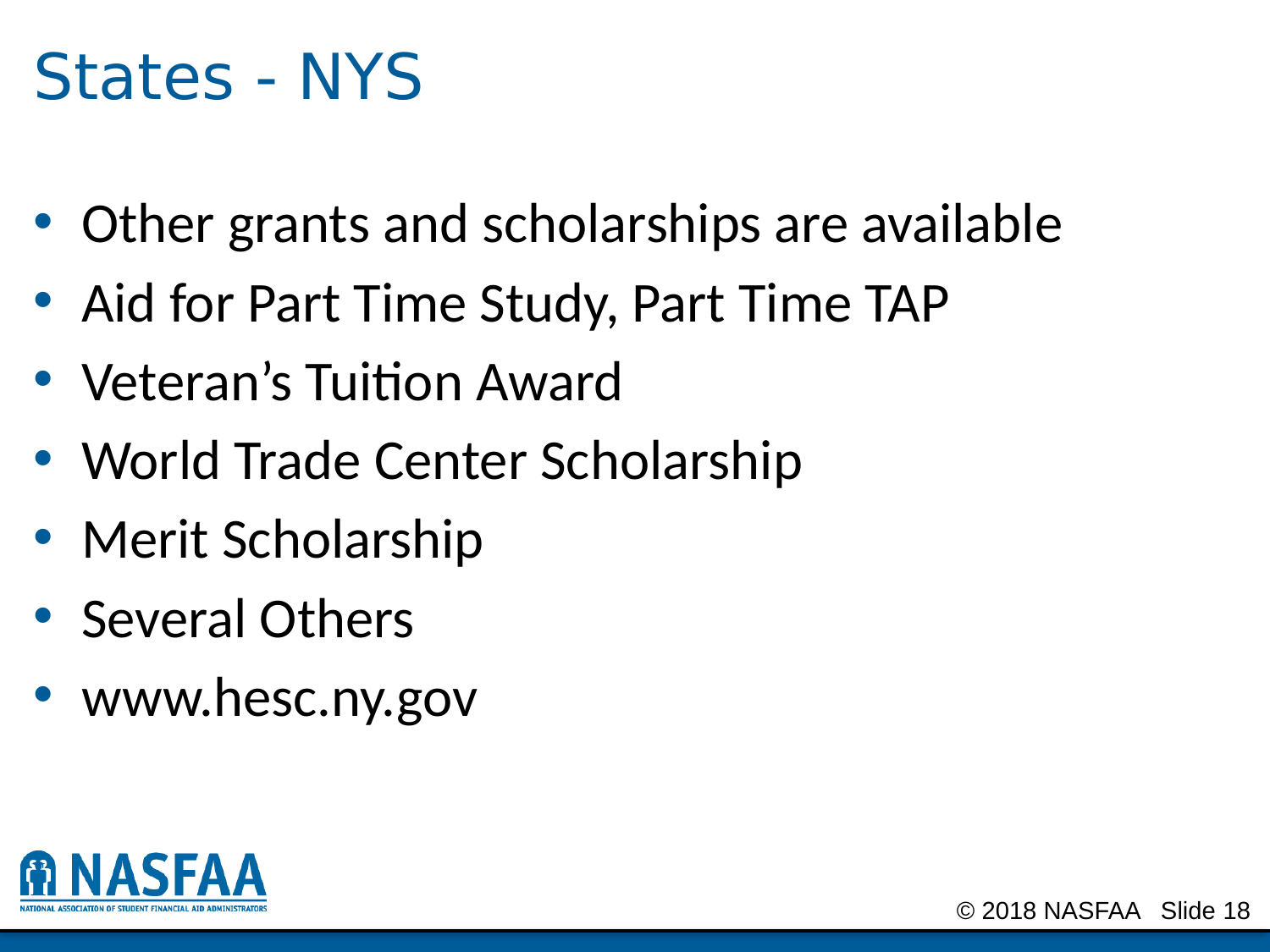

# States - NYS
Other grants and scholarships are available
Aid for Part Time Study, Part Time TAP
Veteran’s Tuition Award
World Trade Center Scholarship
Merit Scholarship
Several Others
www.hesc.ny.gov